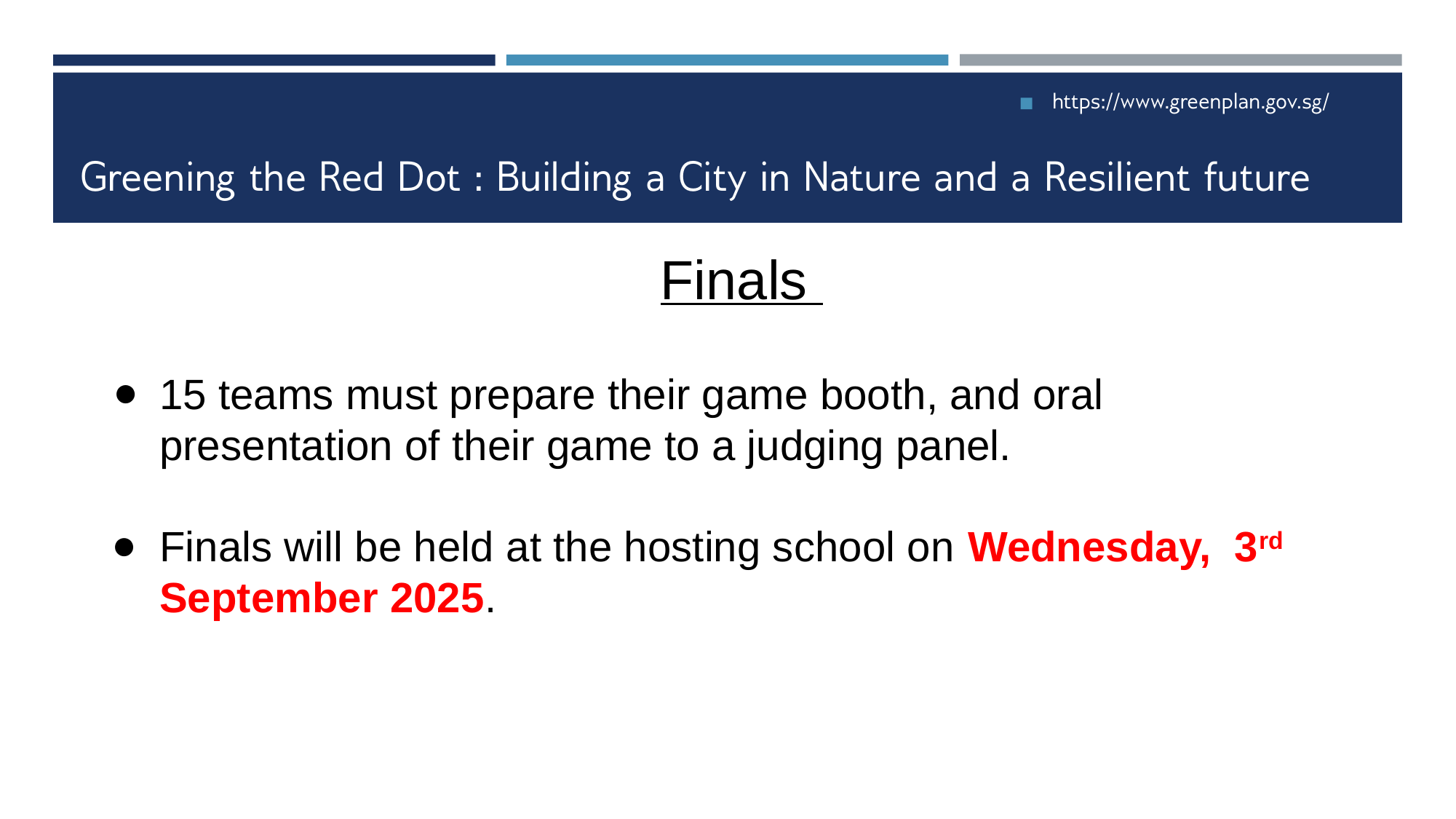

https://www.greenplan.gov.sg/
# Greening the Red Dot : Building a City in Nature and a Resilient future
Finals
15 teams must prepare their game booth, and oral presentation of their game to a judging panel.
Finals will be held at the hosting school on Wednesday,  3rd September 2025.